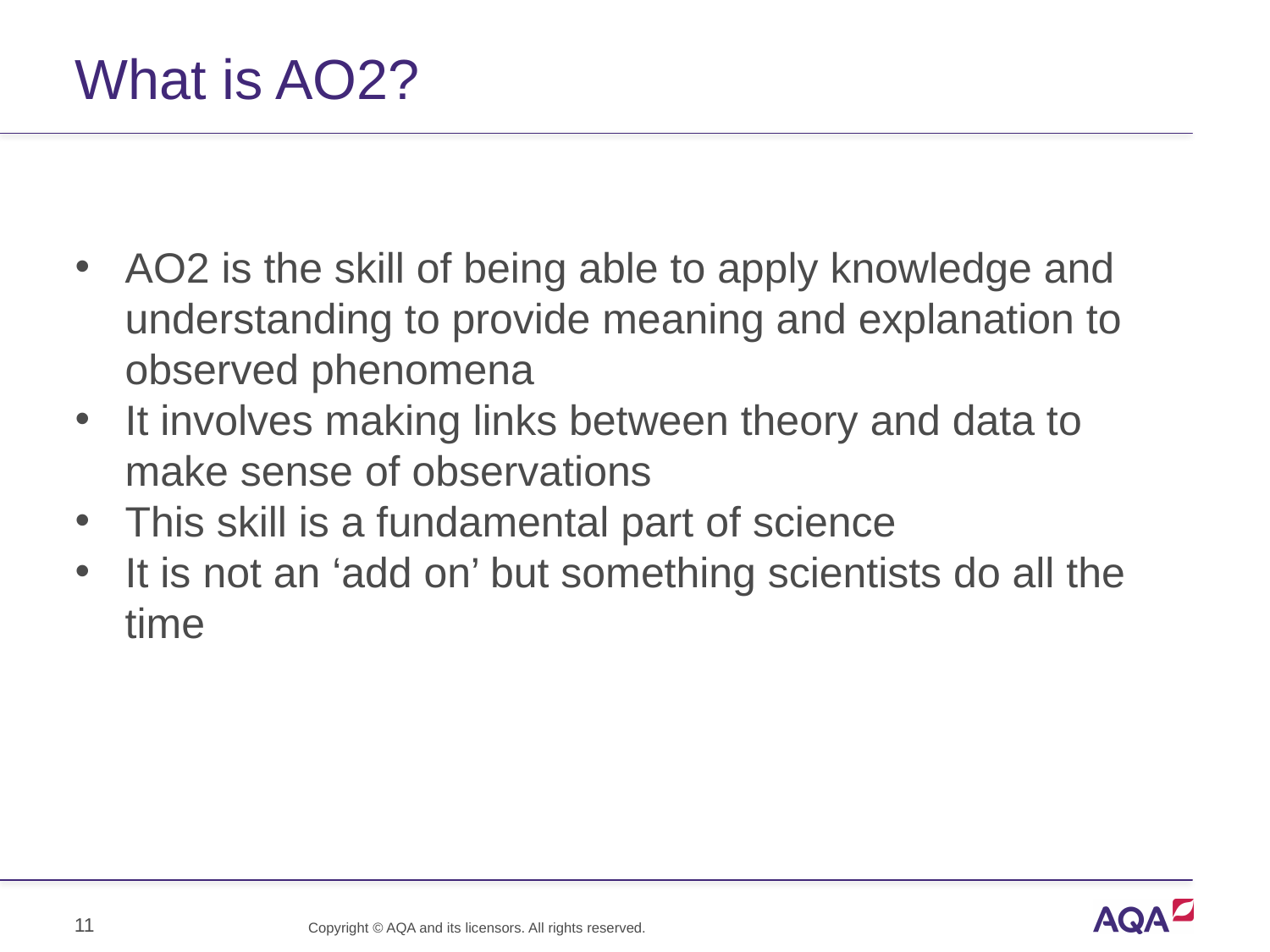

# What is AO2?
AO2 is the skill of being able to apply knowledge and understanding to provide meaning and explanation to observed phenomena
It involves making links between theory and data to make sense of observations
This skill is a fundamental part of science
It is not an ‘add on’ but something scientists do all the time

11
Copyright © AQA and its licensors. All rights reserved.